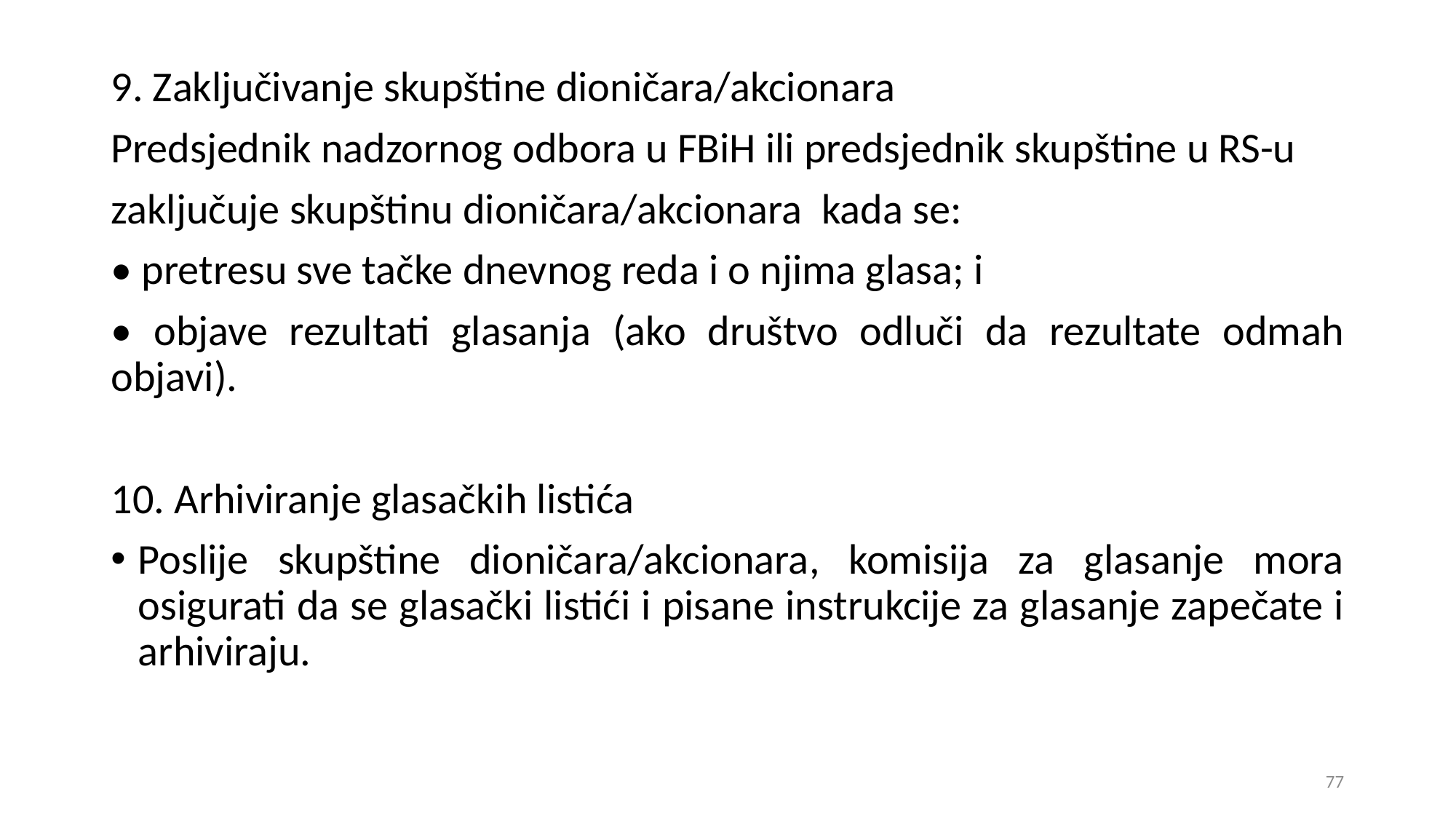

9. Zaključivanje skupštine dioničara/akcionara
Predsjednik nadzornog odbora u FBiH ili predsjednik skupštine u RS-u
zaključuje skupštinu dioničara/akcionara  kada se:
• pretresu sve tačke dnevnog reda i o njima glasa; i
• objave rezultati glasanja (ako društvo odluči da rezultate odmah objavi).

10. Arhiviranje glasačkih listića
Poslije skupštine dioničara/akcionara, komisija za glasanje mora osigurati da se glasački listići i pisane instrukcije za glasanje zapečate i arhiviraju.

77